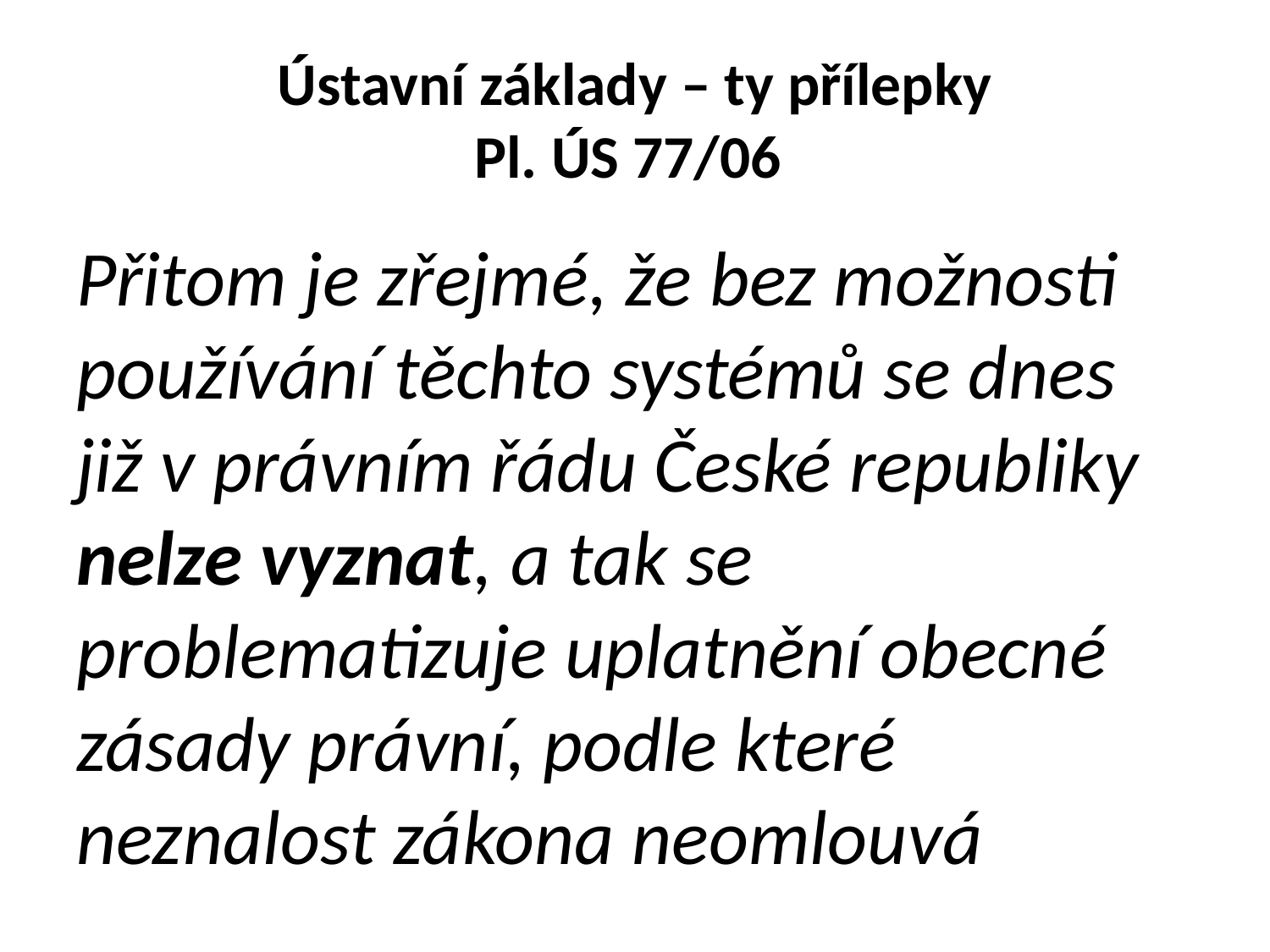

# Ústavní základy – ty přílepky Pl. ÚS 77/06
Přitom je zřejmé, že bez možnosti používání těchto systémů se dnes již v právním řádu České republiky nelze vyznat, a tak se problematizuje uplatnění obecné zásady právní, podle které neznalost zákona neomlouvá